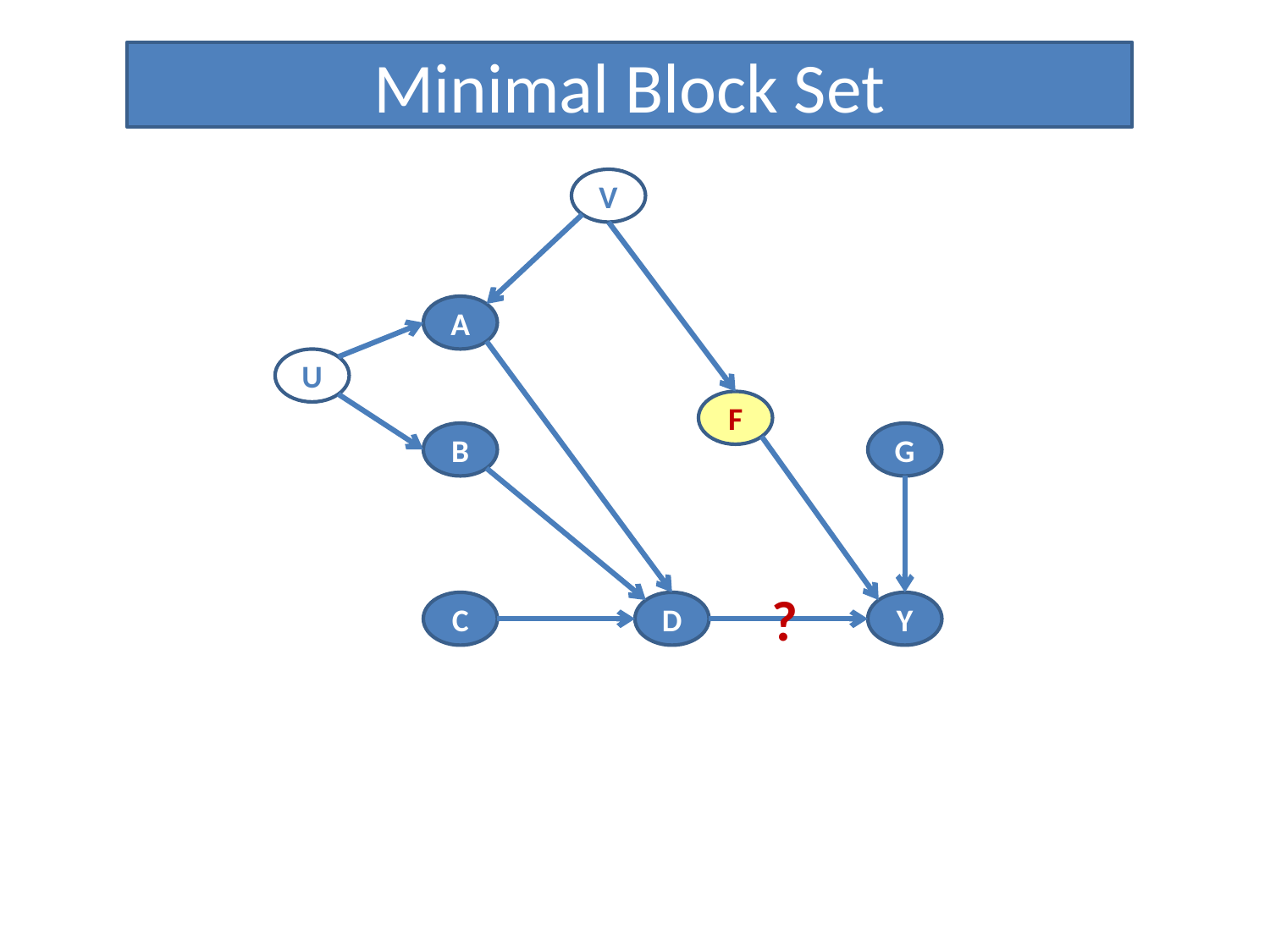

Minimal Block Set
V
A
U
F
B
G
C
D
Y

?